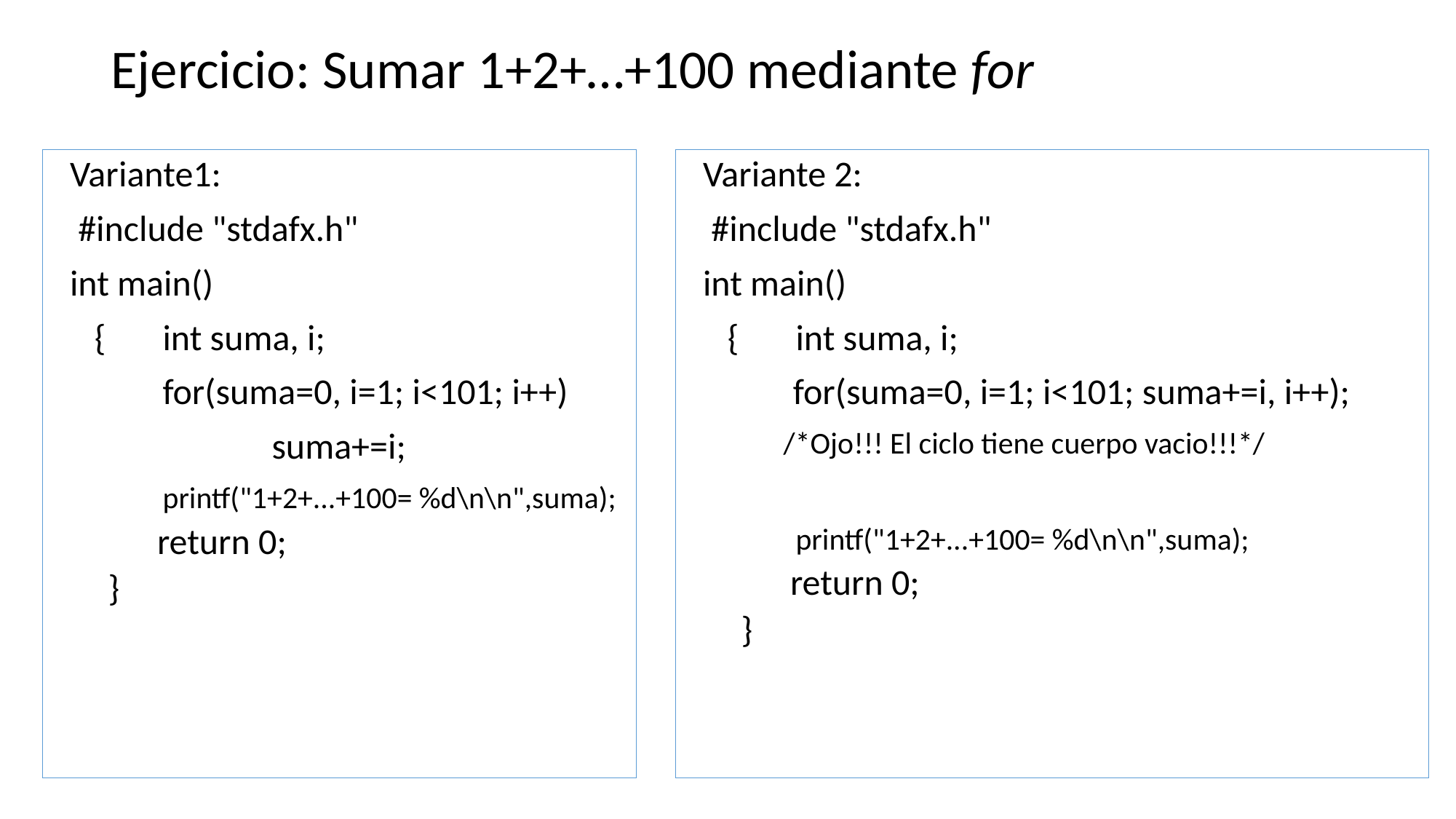

# Ejercicio: Sumar 1+2+…+100 mediante for
  Variante1:
   #include "stdafx.h"
  int main()
     {	int suma, i;
 	for(suma=0, i=1; i<101; i++)
        		suma+=i;
    	printf("1+2+...+100= %d\n\n",suma);
      return 0;
}

  Variante 2:
   #include "stdafx.h"
  int main()
     {	int suma, i;
             for(suma=0, i=1; i<101; suma+=i, i++);
              /*Ojo!!! El ciclo tiene cuerpo vacio!!!*/

	printf("1+2+...+100= %d\n\n",suma);
      return 0;
}